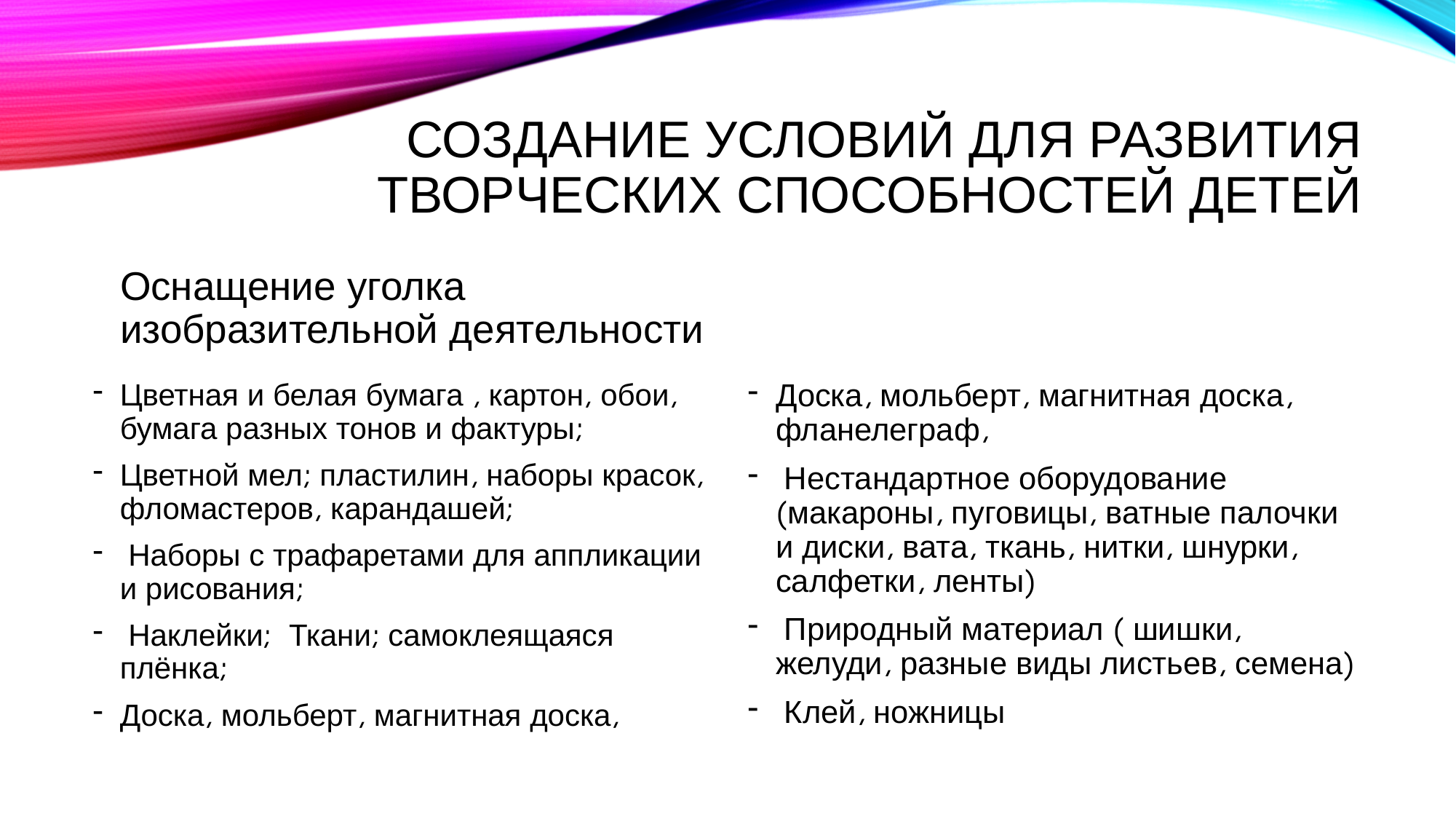

# Создание условий для развития творческих способностей детей
Оснащение уголка изобразительной деятельности

Цветная и белая бумага , картон, обои, бумага разных тонов и фактуры;
Цветной мел; пластилин, наборы красок, фломастеров, карандашей;
 Наборы с трафаретами для аппликации и рисования;
 Наклейки;  Ткани; самоклеящаяся плёнка;
Доска, мольберт, магнитная доска,
Доска, мольберт, магнитная доска, фланелеграф,
 Нестандартное оборудование (макароны, пуговицы, ватные палочки и диски, вата, ткань, нитки, шнурки, салфетки, ленты)
 Природный материал ( шишки, желуди, разные виды листьев, семена)
 Клей, ножницы